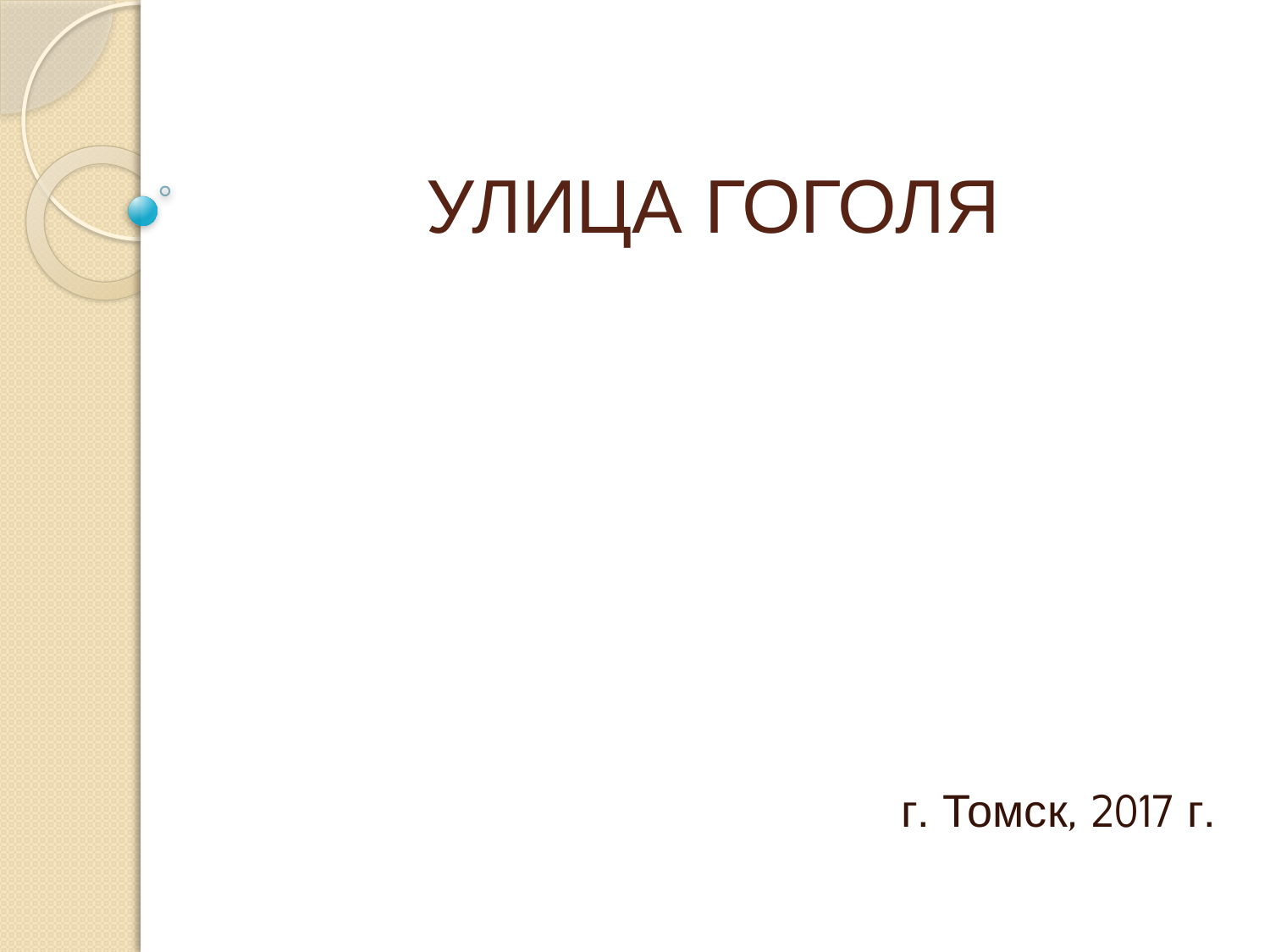

# УЛИЦА ГОГОЛЯ

г. Томск, 2017 г.